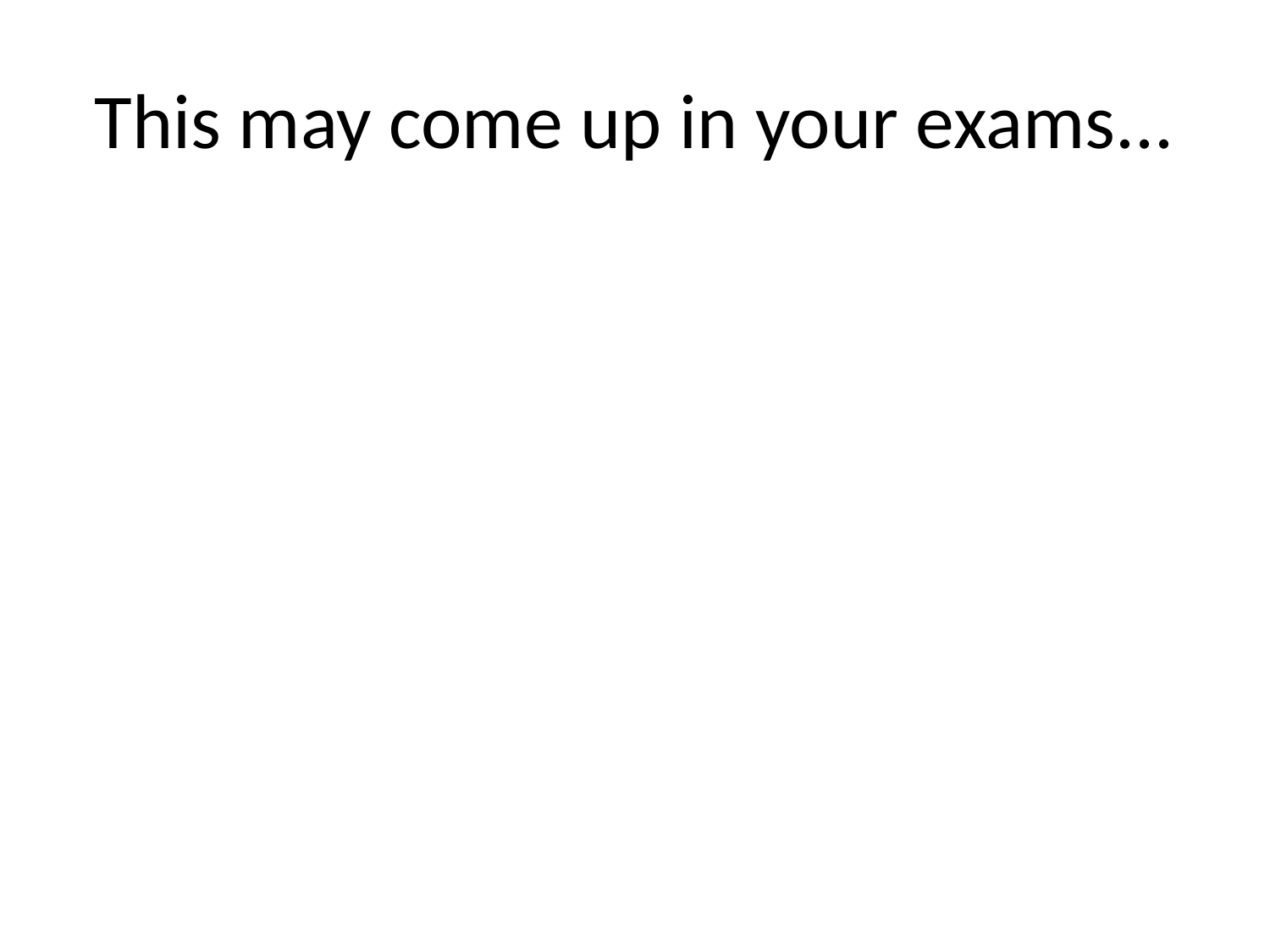

# This may come up in your exams...